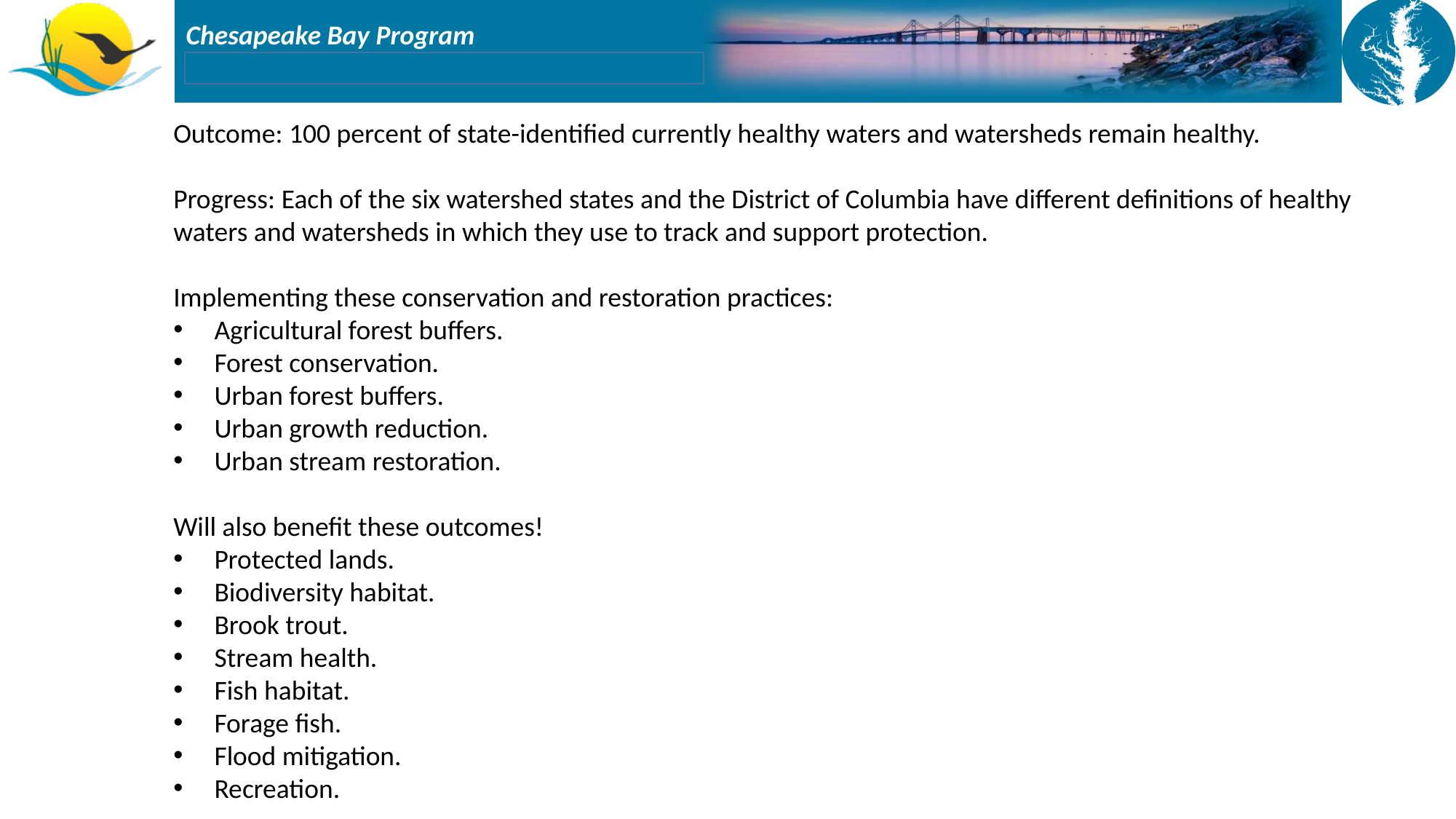

Outcome: 100 percent of state-identified currently healthy waters and watersheds remain healthy.

Progress: Each of the six watershed states and the District of Columbia have different definitions of healthy waters and watersheds in which they use to track and support protection.

Implementing these conservation and restoration practices:
Agricultural forest buffers.
Forest conservation.
Urban forest buffers.
Urban growth reduction.
Urban stream restoration.

Will also benefit these outcomes!
Protected lands.
Biodiversity habitat.
Brook trout.
Stream health.
Fish habitat.
Forage fish.
Flood mitigation.
Recreation.